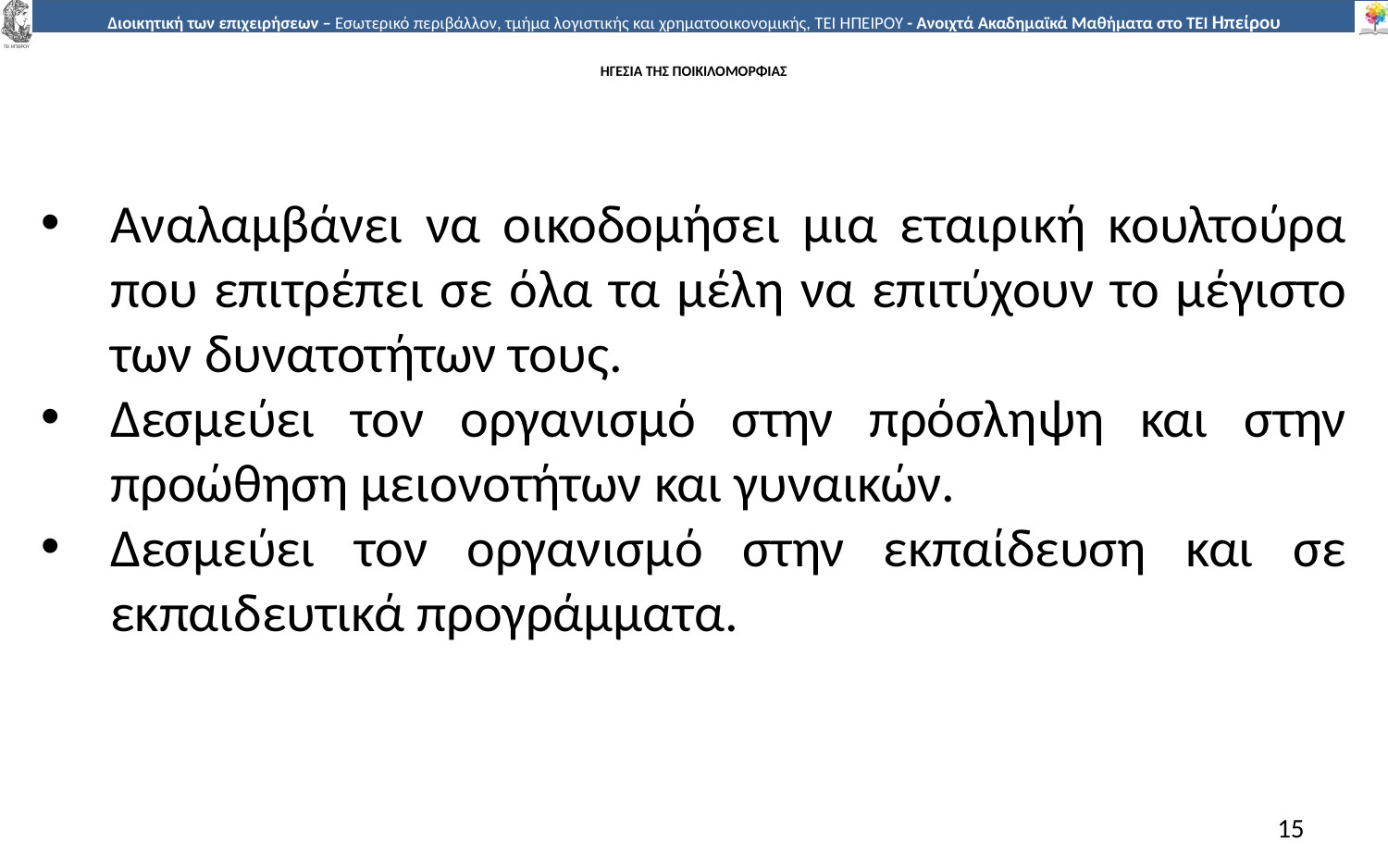

# ΗΓΕΣΙΑ ΤΗΣ ΠΟΙΚΙΛΟΜΟΡΦΙΑΣ
Αναλαµβάνει να οικοδοµήσει µια εταιρική κουλτούρα που επιτρέπει σε όλα τα µέλη να επιτύχουν το µέγιστο των δυνατοτήτων τους.
Δεσµεύει τον οργανισµό στην πρόσληψη και στην προώθηση µειονοτήτων και γυναικών.
Δεσµεύει τον οργανισµό στην εκπαίδευση και σε εκπαιδευτικά προγράµµατα.

15